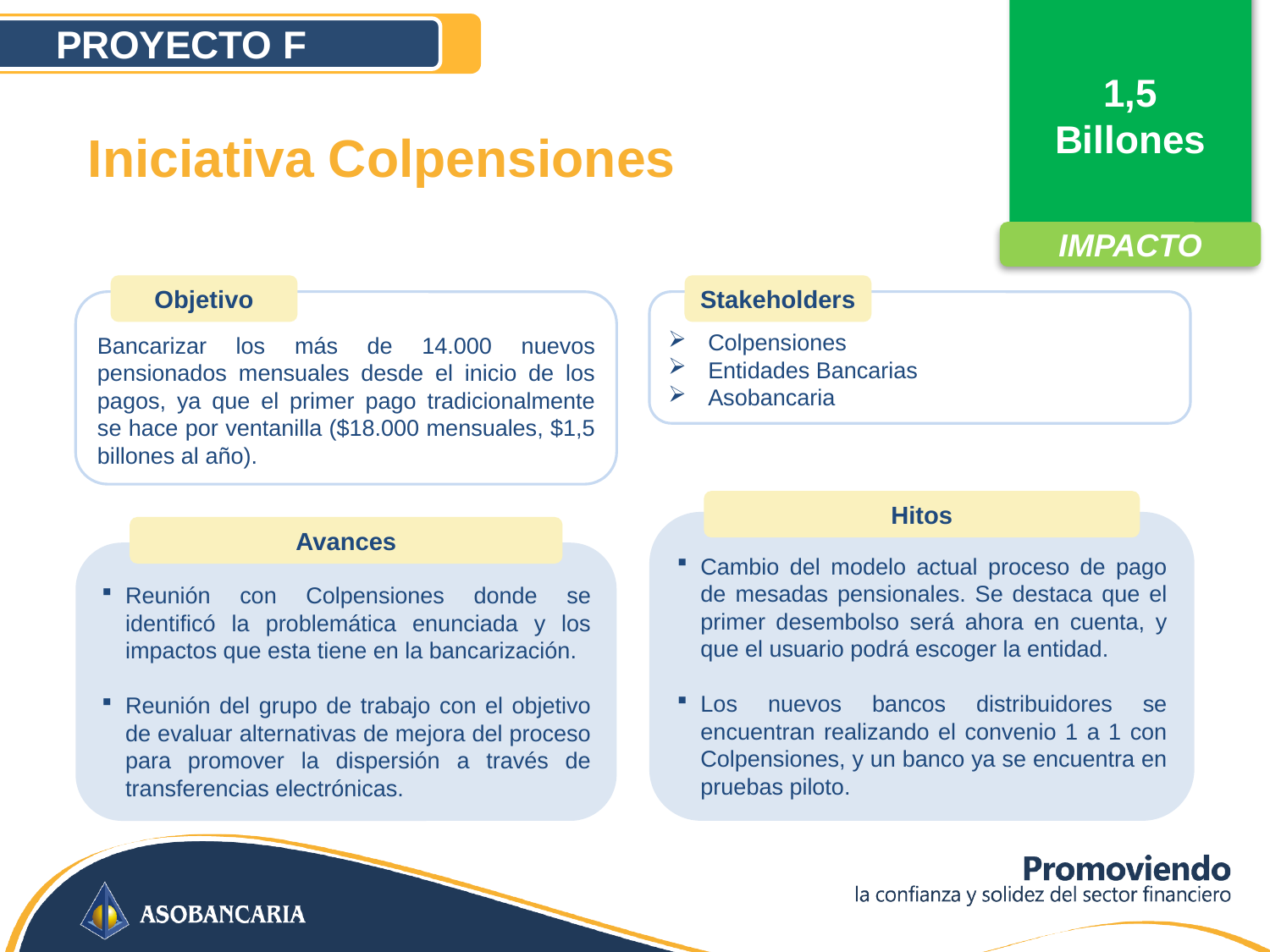

1,5
Billones

PROYECTO F
Iniciativa Colpensiones
IMPACTO
Objetivo
Bancarizar los más de 14.000 nuevos pensionados mensuales desde el inicio de los pagos, ya que el primer pago tradicionalmente se hace por ventanilla ($18.000 mensuales, $1,5 billones al año).
Stakeholders
Colpensiones
Entidades Bancarias
Asobancaria
Hitos
Cambio del modelo actual proceso de pago de mesadas pensionales. Se destaca que el primer desembolso será ahora en cuenta, y que el usuario podrá escoger la entidad.

Los nuevos bancos distribuidores se encuentran realizando el convenio 1 a 1 con Colpensiones, y un banco ya se encuentra en pruebas piloto.
Avances
Reunión con Colpensiones donde se identificó la problemática enunciada y los impactos que esta tiene en la bancarización.

Reunión del grupo de trabajo con el objetivo de evaluar alternativas de mejora del proceso para promover la dispersión a través de transferencias electrónicas.